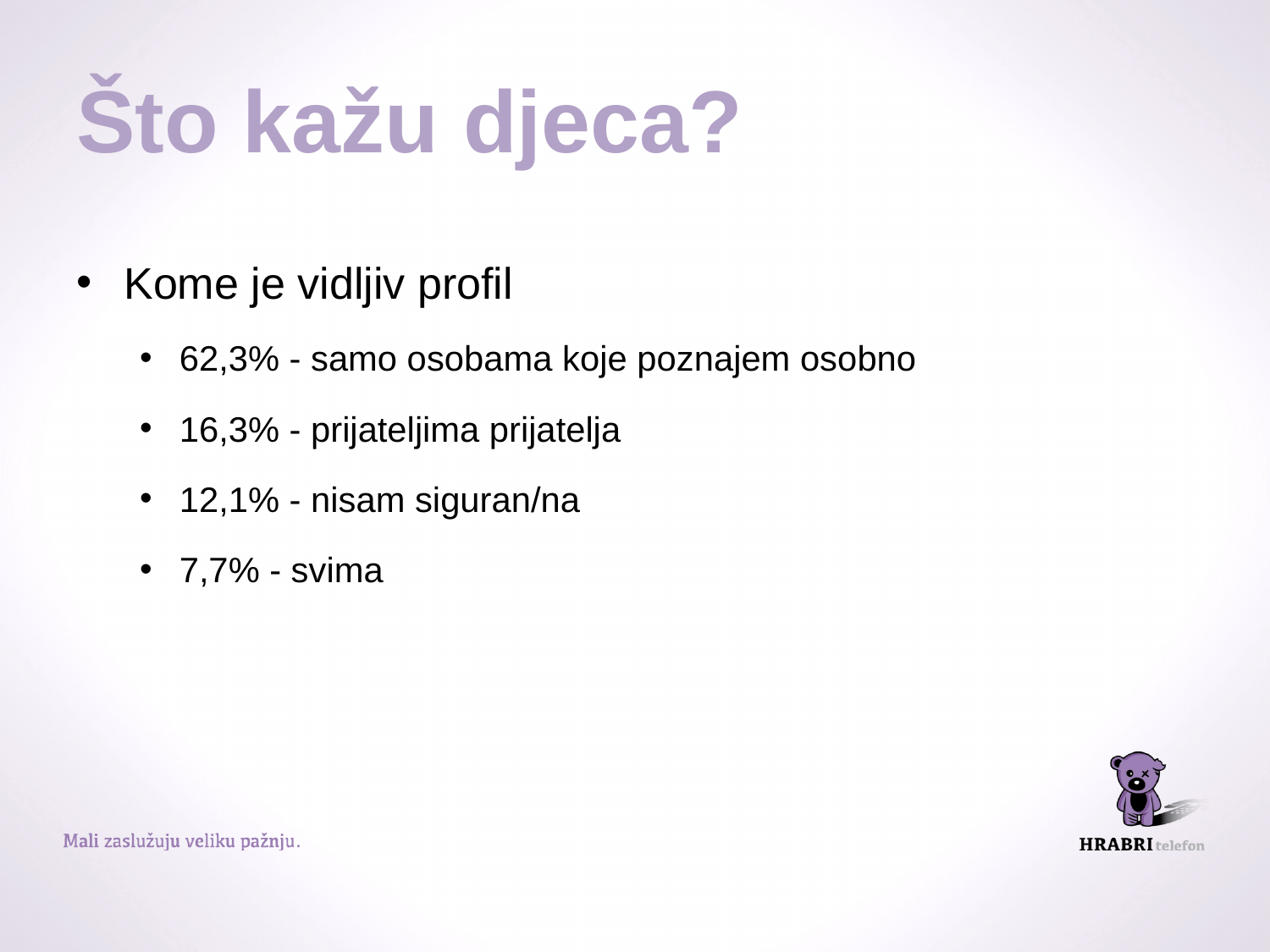

# Što kažu djeca?
Kome je vidljiv profil
62,3% - samo osobama koje poznajem osobno
16,3% - prijateljima prijatelja
12,1% - nisam siguran/na
7,7% - svima